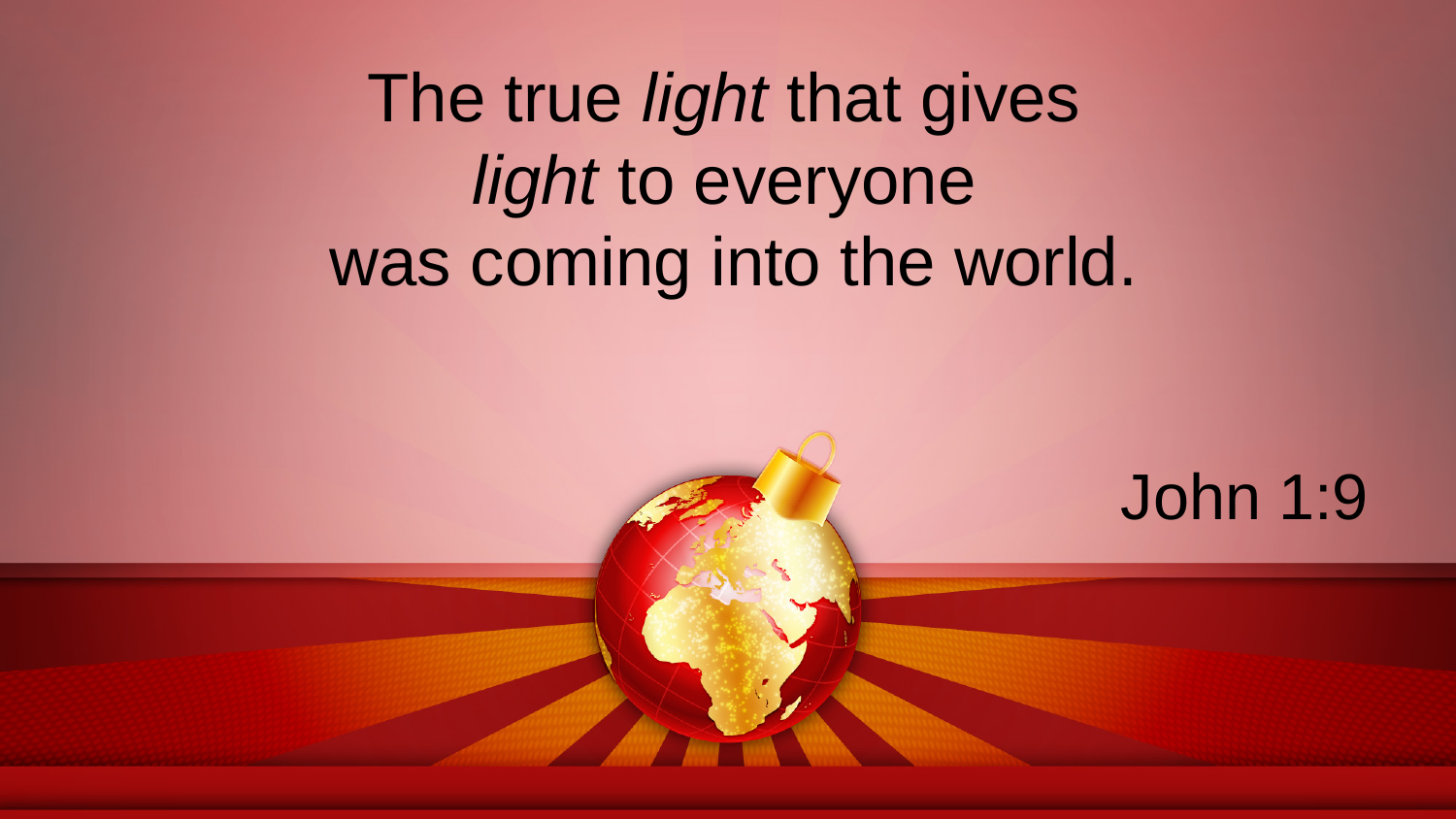

The true light that gives
light to everyone
was coming into the world.

John 1:9